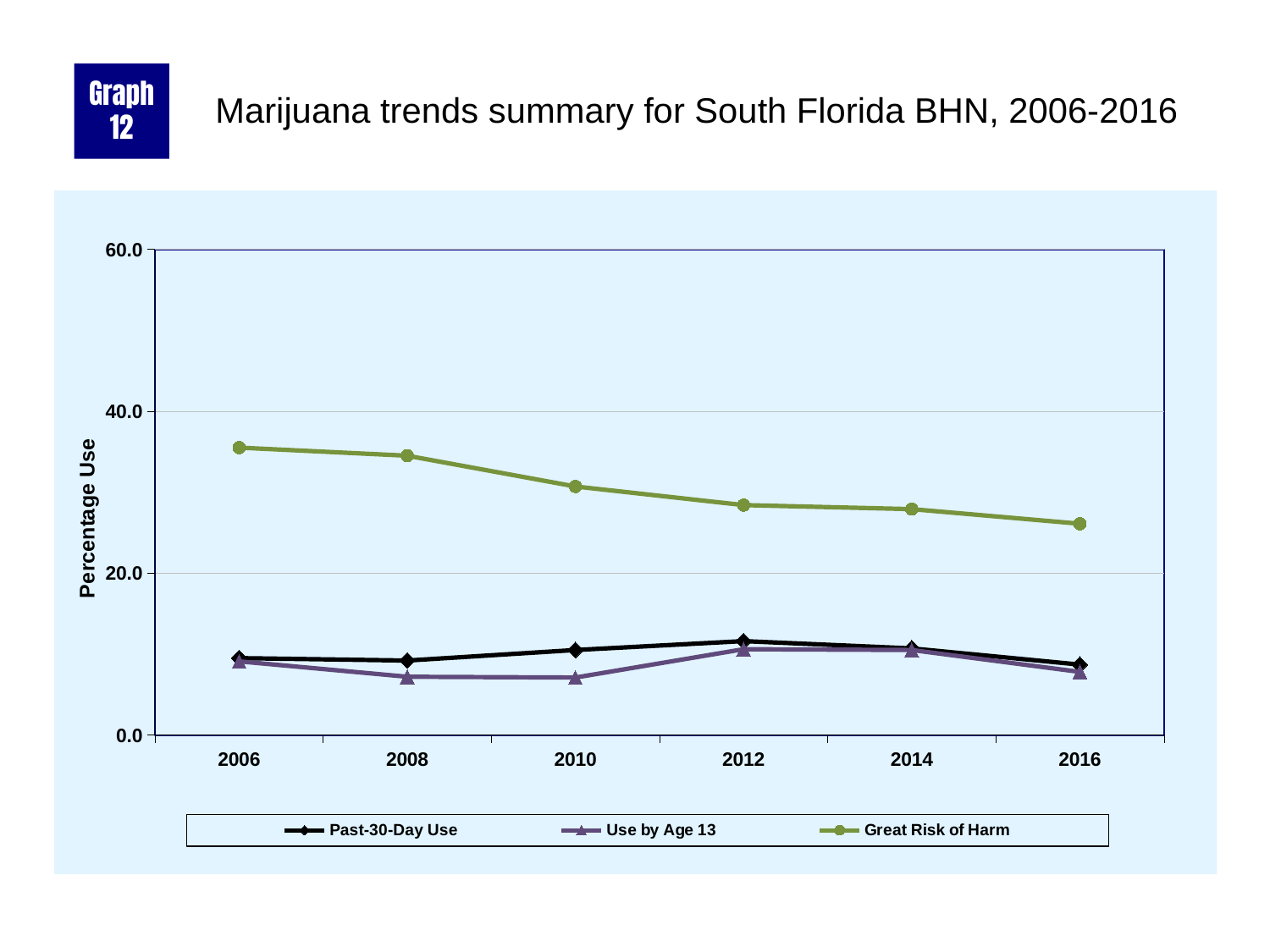

Graph 12
Marijuana trends summary for South Florida BHN, 2006-2016

### Chart

| Category | Past-30-Day Use | Use by Age 13 | Great Risk of Harm |
|---|---|---|---|
| 2006 | 9.5 | 9.1 | 35.5 |
| 2008 | 9.2 | 7.2 | 34.5 |
| 2010 | 10.5 | 7.1 | 30.7 |
| 2012 | 11.6 | 10.6 | 28.4 |
| 2014 | 10.7 | 10.5 | 27.9 |
| 2016 | 8.7 | 7.8 | 26.1 |